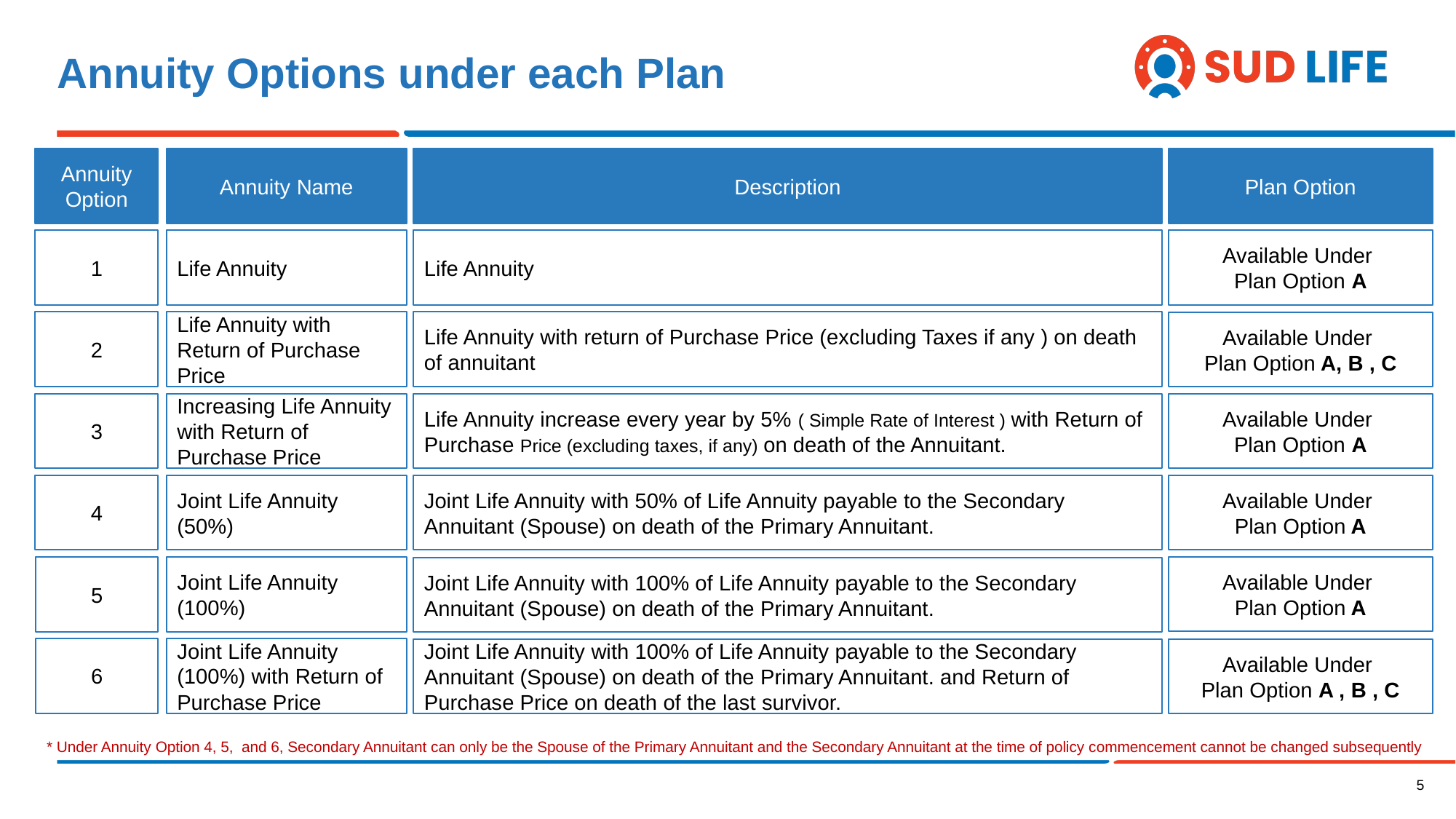

# Annuity Options under each Plan
Annuity Option
Annuity Name
Description
Plan Option
1
Life Annuity
Life Annuity
Available Under
Plan Option A
2
Life Annuity with Return of Purchase Price
Life Annuity with return of Purchase Price (excluding Taxes if any ) on death of annuitant
Available Under
Plan Option A, B , C
3
Increasing Life Annuity with Return of Purchase Price
Life Annuity increase every year by 5% ( Simple Rate of Interest ) with Return of Purchase Price (excluding taxes, if any) on death of the Annuitant.
Available Under
Plan Option A
4
Joint Life Annuity (50%)
Joint Life Annuity with 50% of Life Annuity payable to the Secondary Annuitant (Spouse) on death of the Primary Annuitant.
Available Under
Plan Option A
Available Under
Plan Option A
5
Joint Life Annuity (100%)
Joint Life Annuity with 100% of Life Annuity payable to the Secondary Annuitant (Spouse) on death of the Primary Annuitant.
6
Joint Life Annuity (100%) with Return of Purchase Price
Joint Life Annuity with 100% of Life Annuity payable to the Secondary Annuitant (Spouse) on death of the Primary Annuitant. and Return of Purchase Price on death of the last survivor.
Available Under
Plan Option A , B , C
* Under Annuity Option 4, 5,  and 6, Secondary Annuitant can only be the Spouse of the Primary Annuitant and the Secondary Annuitant at the time of policy commencement cannot be changed subsequently